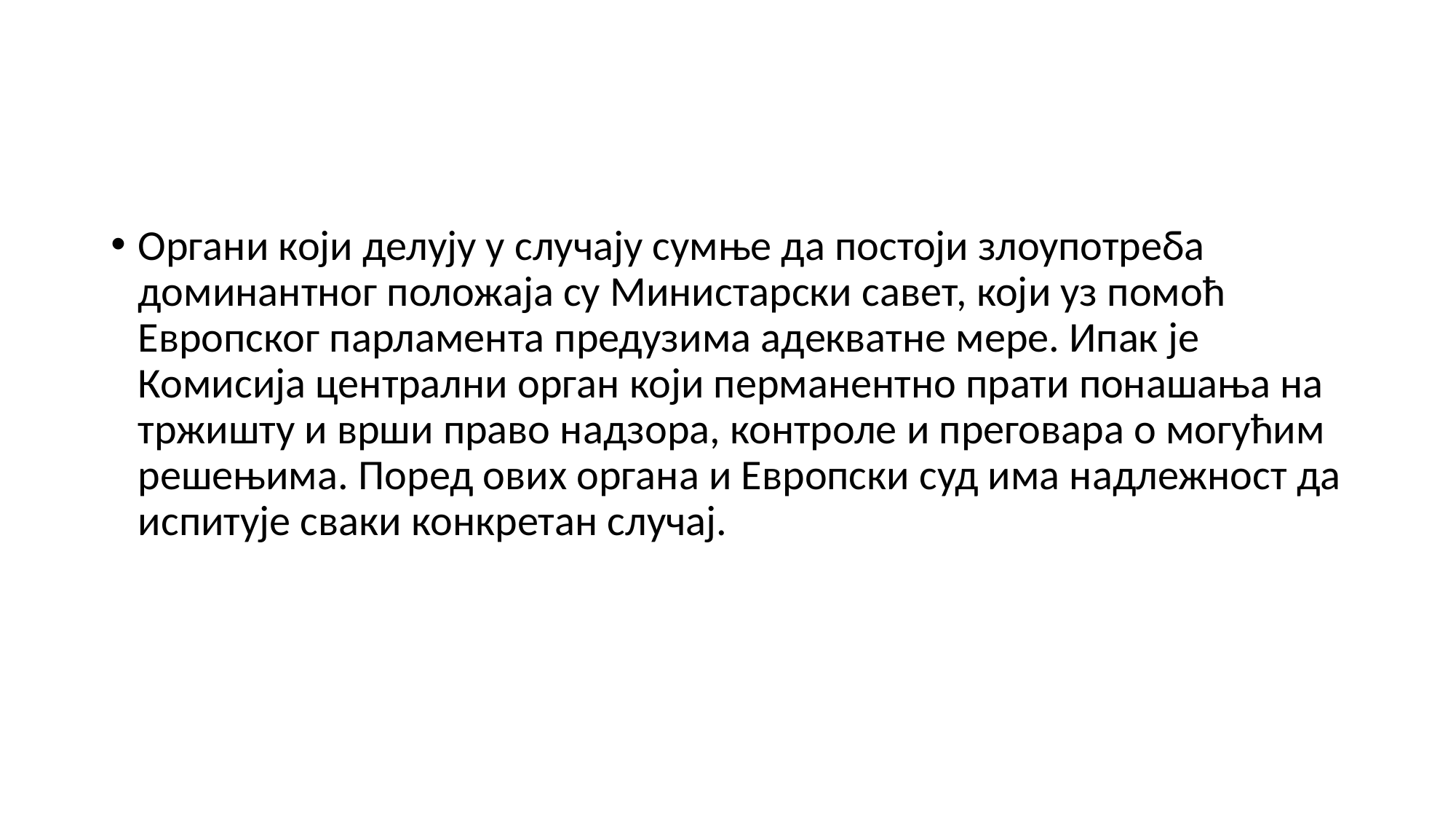

#
Органи који делују у случају сумње да постоји злоупотреба доминантног положаја су Министарски савет, који уз помоћ Европског парламента предузима адекватне мере. Ипак је Комисија централни орган који перманентно прати понашања на тржишту и врши право надзора, контроле и преговара о могућим решењима. Поред ових органа и Европски суд има надлежност да испитује сваки конкретан случај.